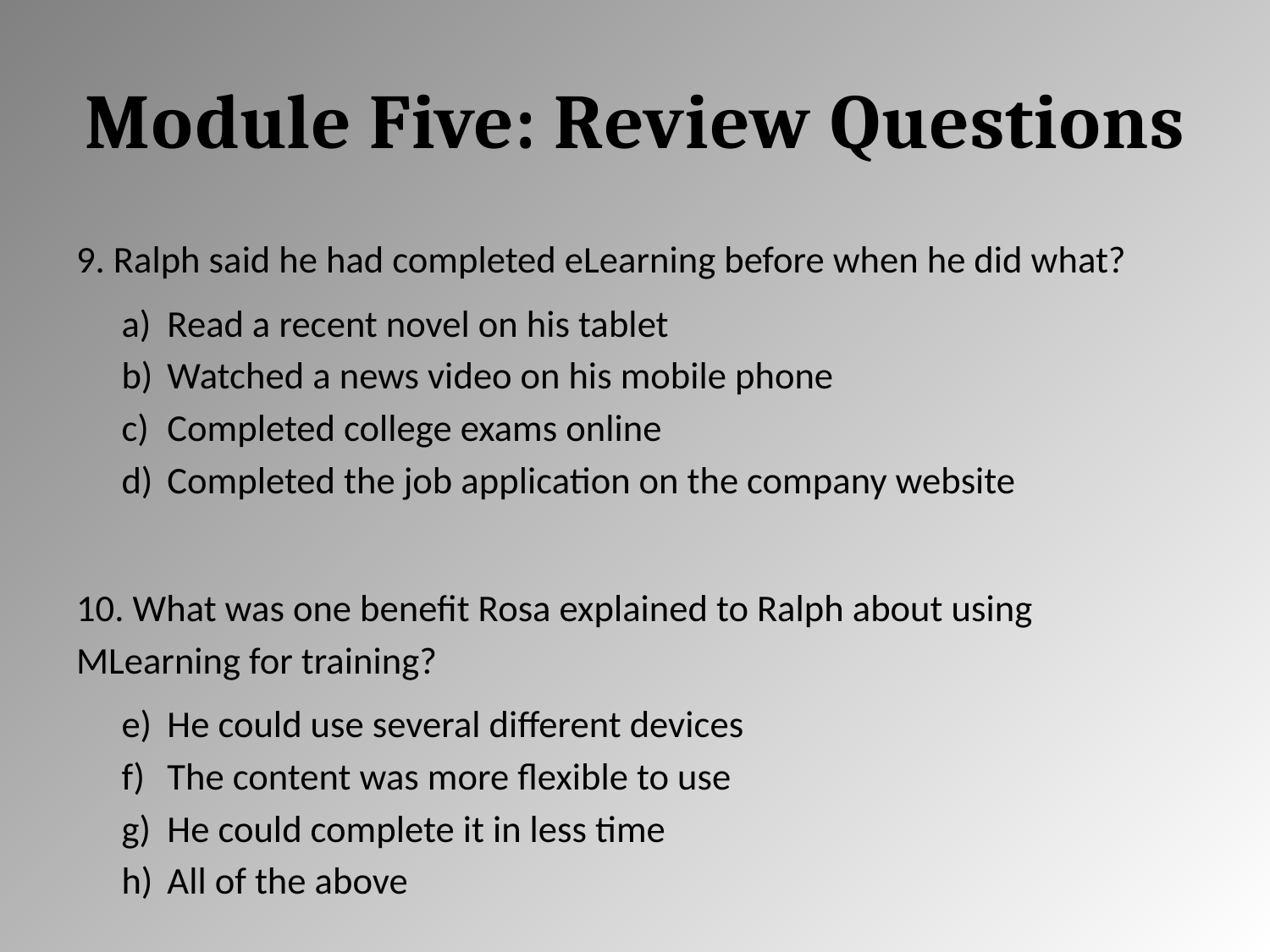

# Module Five: Review Questions
9. Ralph said he had completed eLearning before when he did what?
Read a recent novel on his tablet
Watched a news video on his mobile phone
Completed college exams online
Completed the job application on the company website

10. What was one benefit Rosa explained to Ralph about using MLearning for training?
He could use several different devices
The content was more flexible to use
He could complete it in less time
All of the above